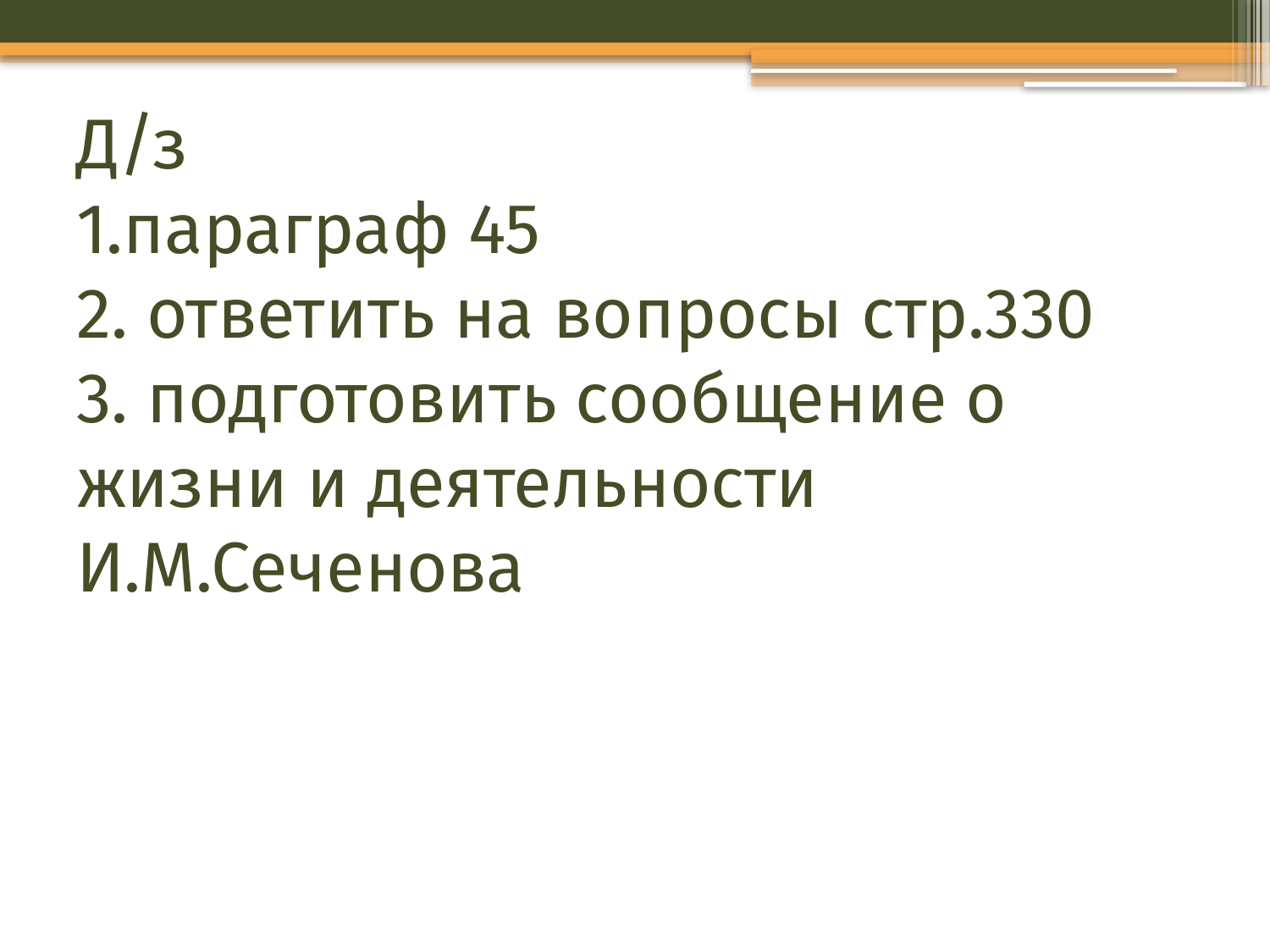

# Д/з 1.параграф 45 2. ответить на вопросы стр.330 3. подготовить сообщение о жизни и деятельности И.М.Сеченова